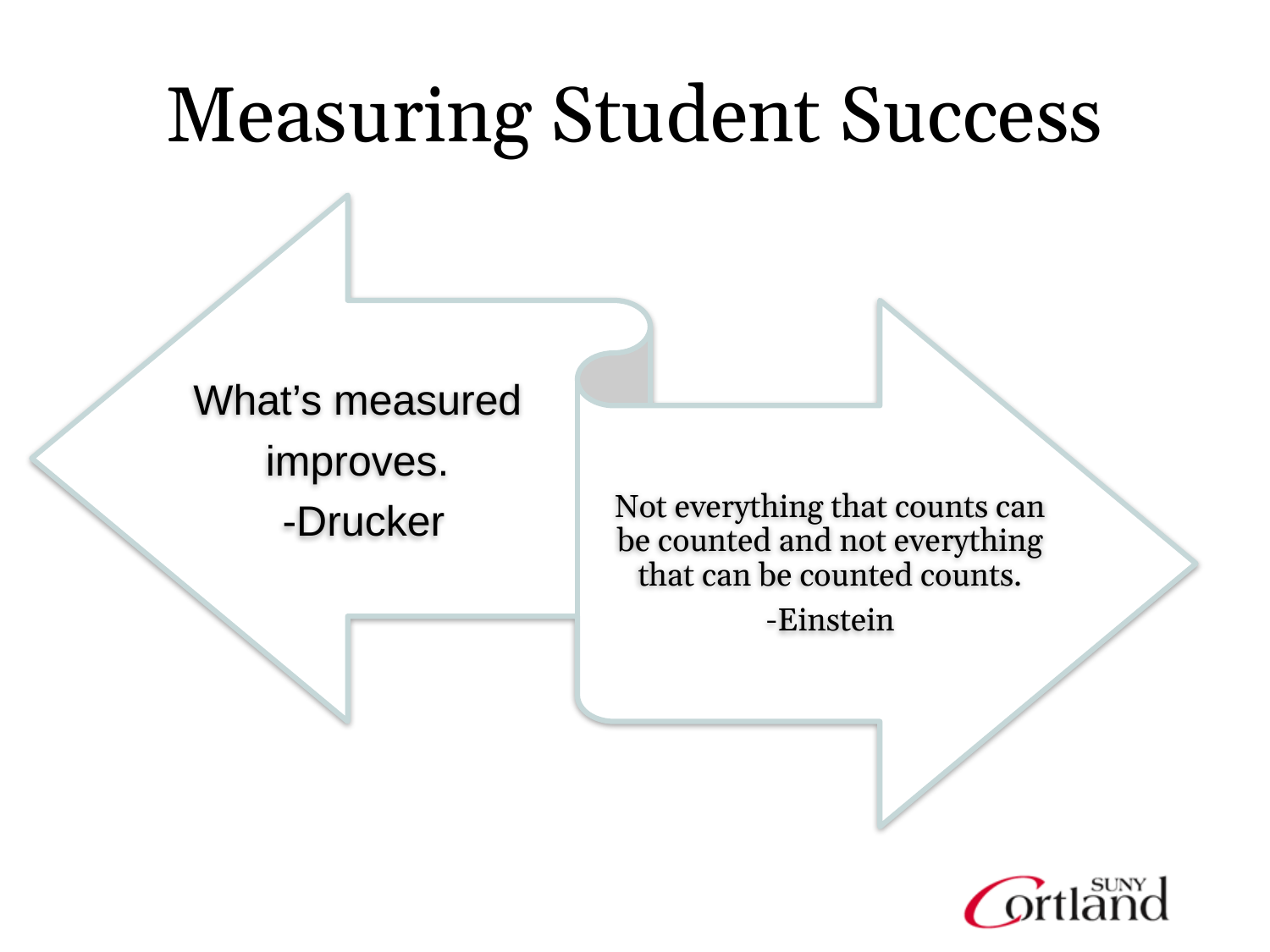

# Measuring Student Success
What’s measured
improves.
-Drucker
Not everything that counts can be counted and not everything that can be counted counts.
-Einstein